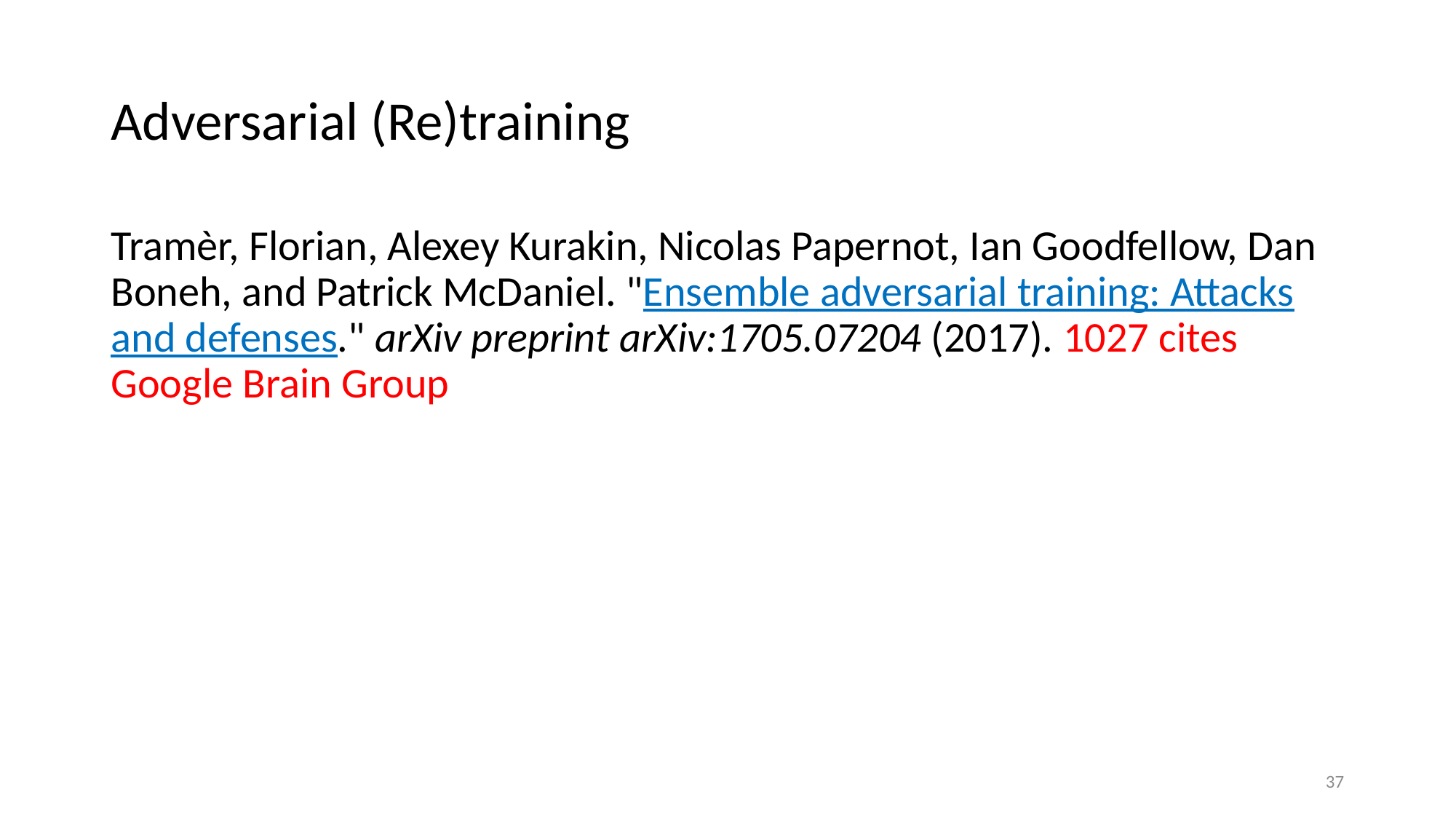

# Adversarial (Re)training
Tramèr, Florian, Alexey Kurakin, Nicolas Papernot, Ian Goodfellow, Dan Boneh, and Patrick McDaniel. "Ensemble adversarial training: Attacks and defenses." arXiv preprint arXiv:1705.07204 (2017). 1027 cites Google Brain Group
37